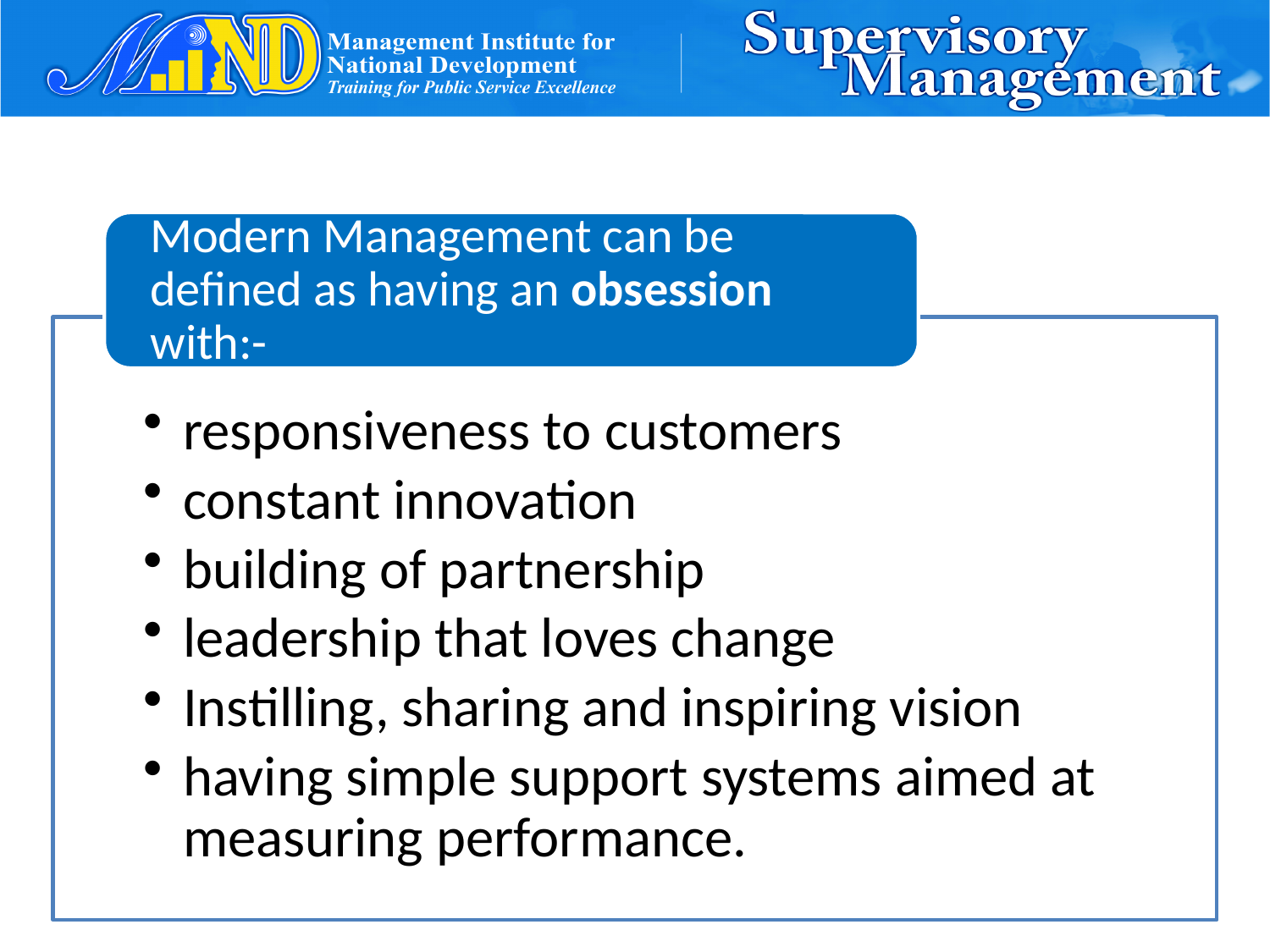

responsiveness to customers
constant innovation
building of partnership
leadership that loves change
Instilling, sharing and inspiring vision
having simple support systems aimed at measuring performance.
Modern Management can be defined as having an obsession with:-